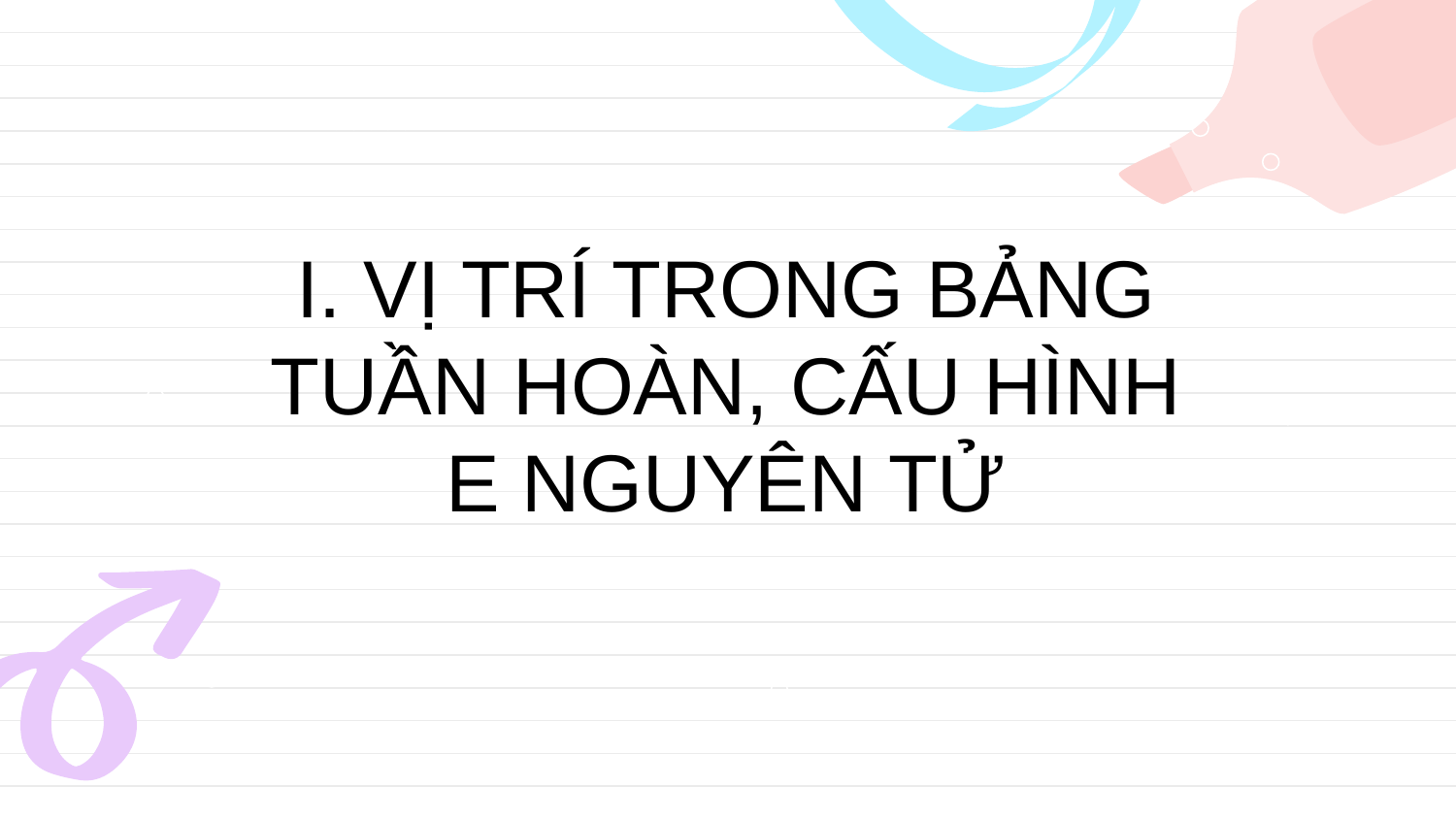

# I. VỊ TRÍ TRONG BẢNG TUẦN HOÀN, CẤU HÌNH E NGUYÊN TỬ